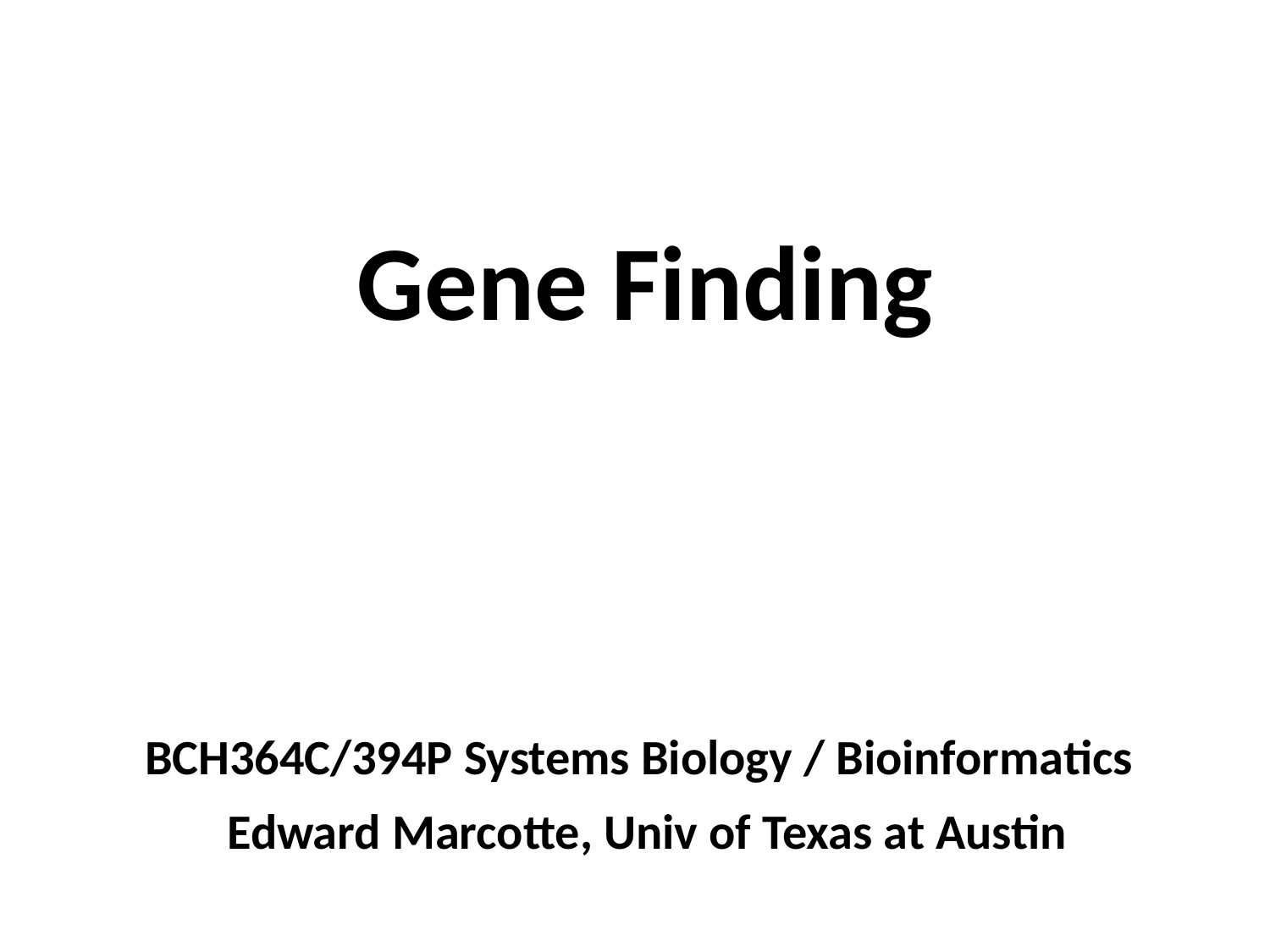

Gene Finding
BCH364C/394P Systems Biology / Bioinformatics
Edward Marcotte, Univ of Texas at Austin